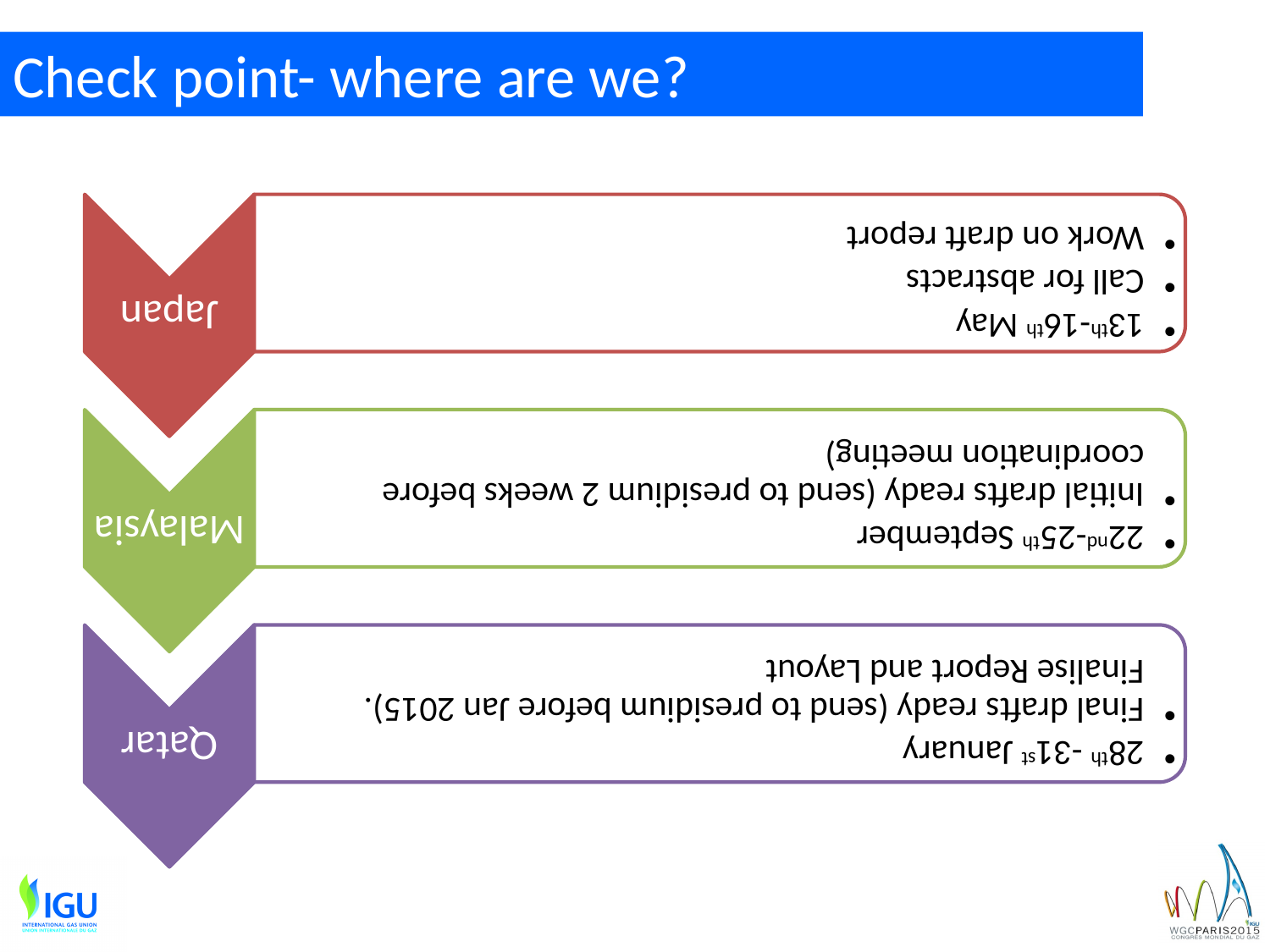

# Check point- where are we?
Japan
13th-16th May
Call for abstracts
Work on draft report
Malaysia
22nd-25th September
Initial drafts ready (send to presidium 2 weeks before coordination meeting)
Qatar
28th -31st January
Final drafts ready (send to presidium before Jan 2015). Finalise Report and Layout